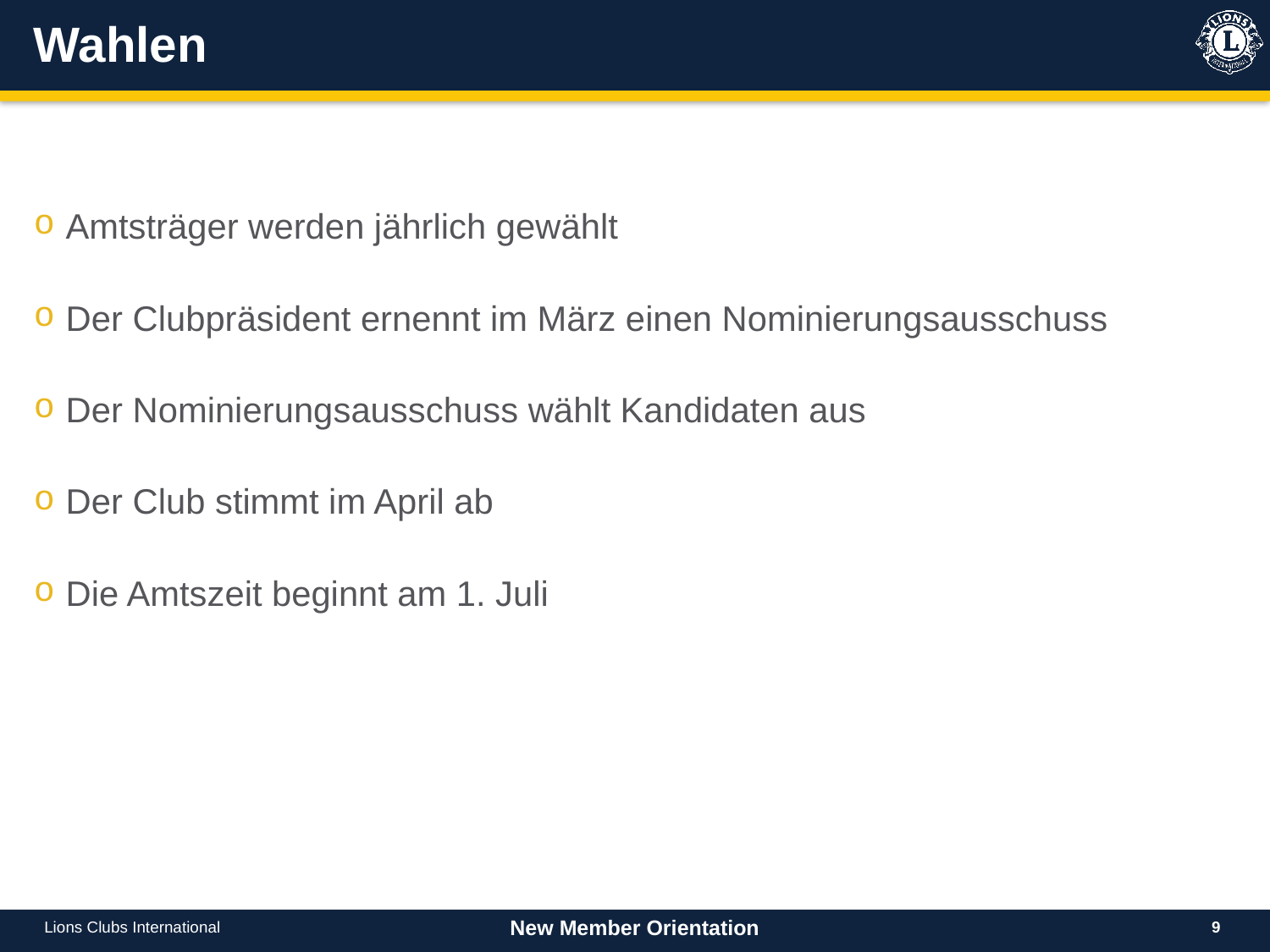

# Wahlen
Amtsträger werden jährlich gewählt
Der Clubpräsident ernennt im März einen Nominierungsausschuss
Der Nominierungsausschuss wählt Kandidaten aus
Der Club stimmt im April ab
Die Amtszeit beginnt am 1. Juli